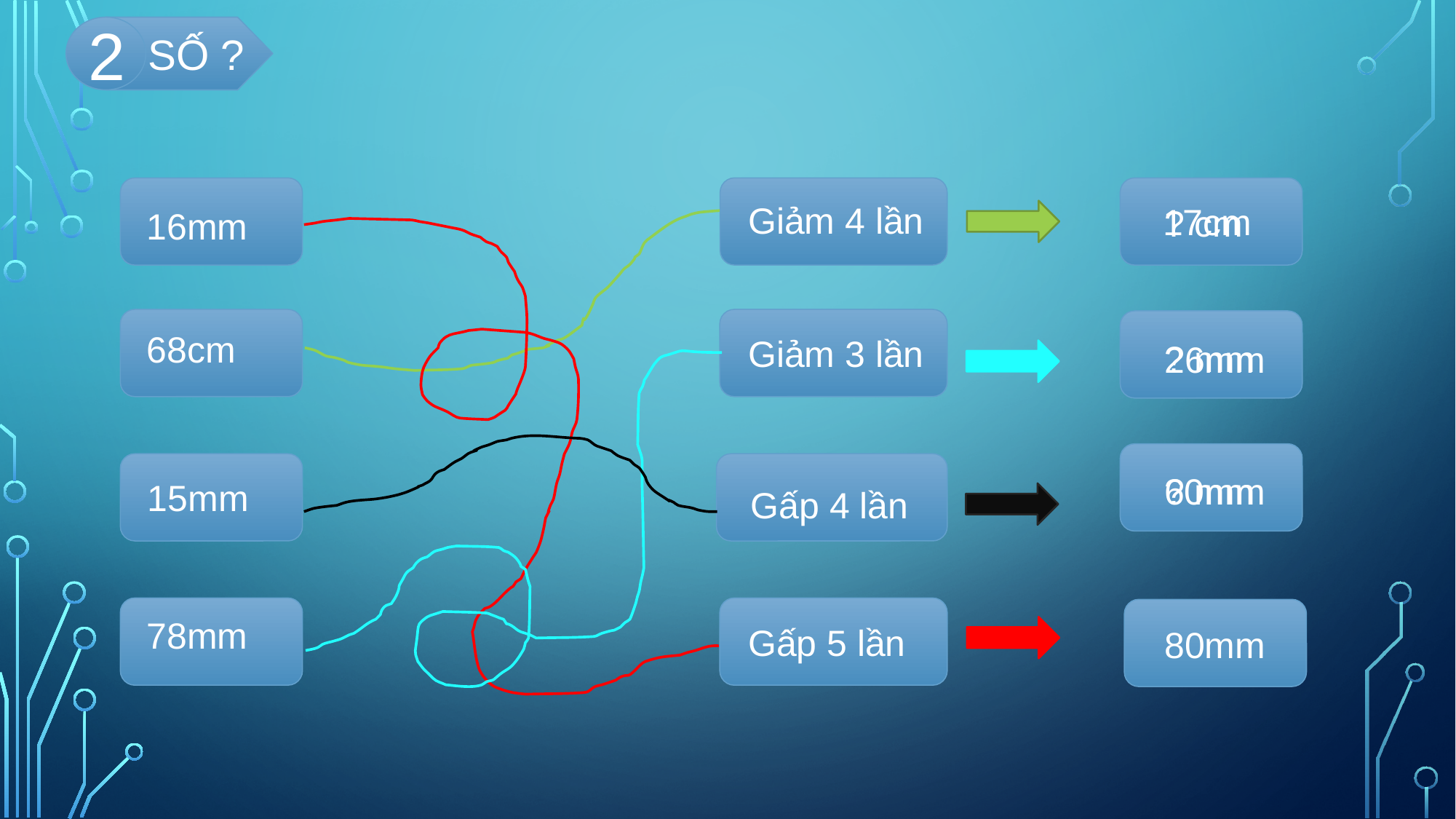

2
SỐ ?

Giảm 4 lần
17cm
? cm

16mm

68cm
Giảm 3 lần
? mm
26mm

60mm

? mm
15mm
Gấp 4 lần

78mm
Gấp 5 lần

80mm